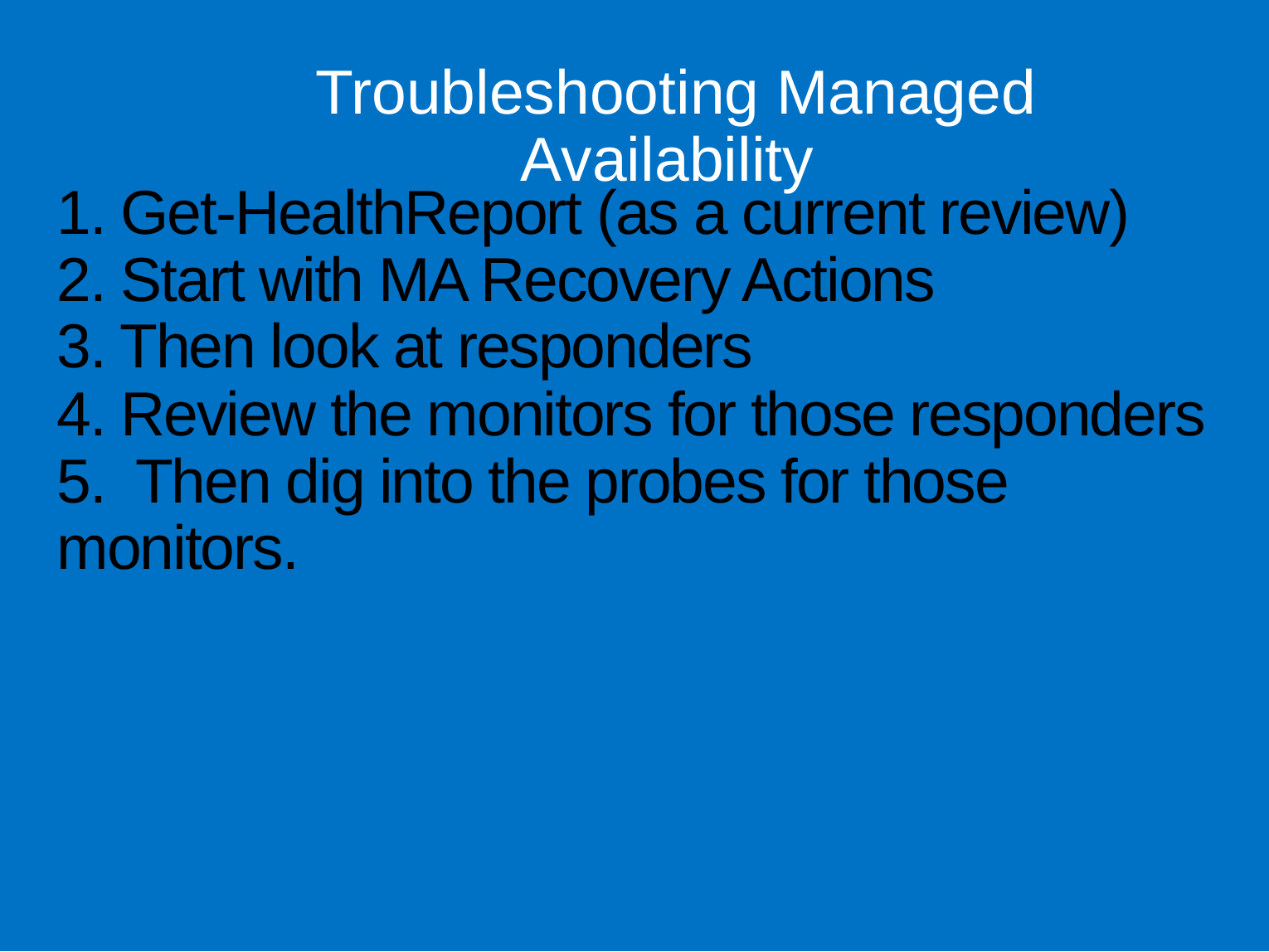

Troubleshooting Managed Availability
# 1. Get-HealthReport (as a current review) 2. Start with MA Recovery Actions 3. Then look at responders 4. Review the monitors for those responders 5.  Then dig into the probes for those monitors.